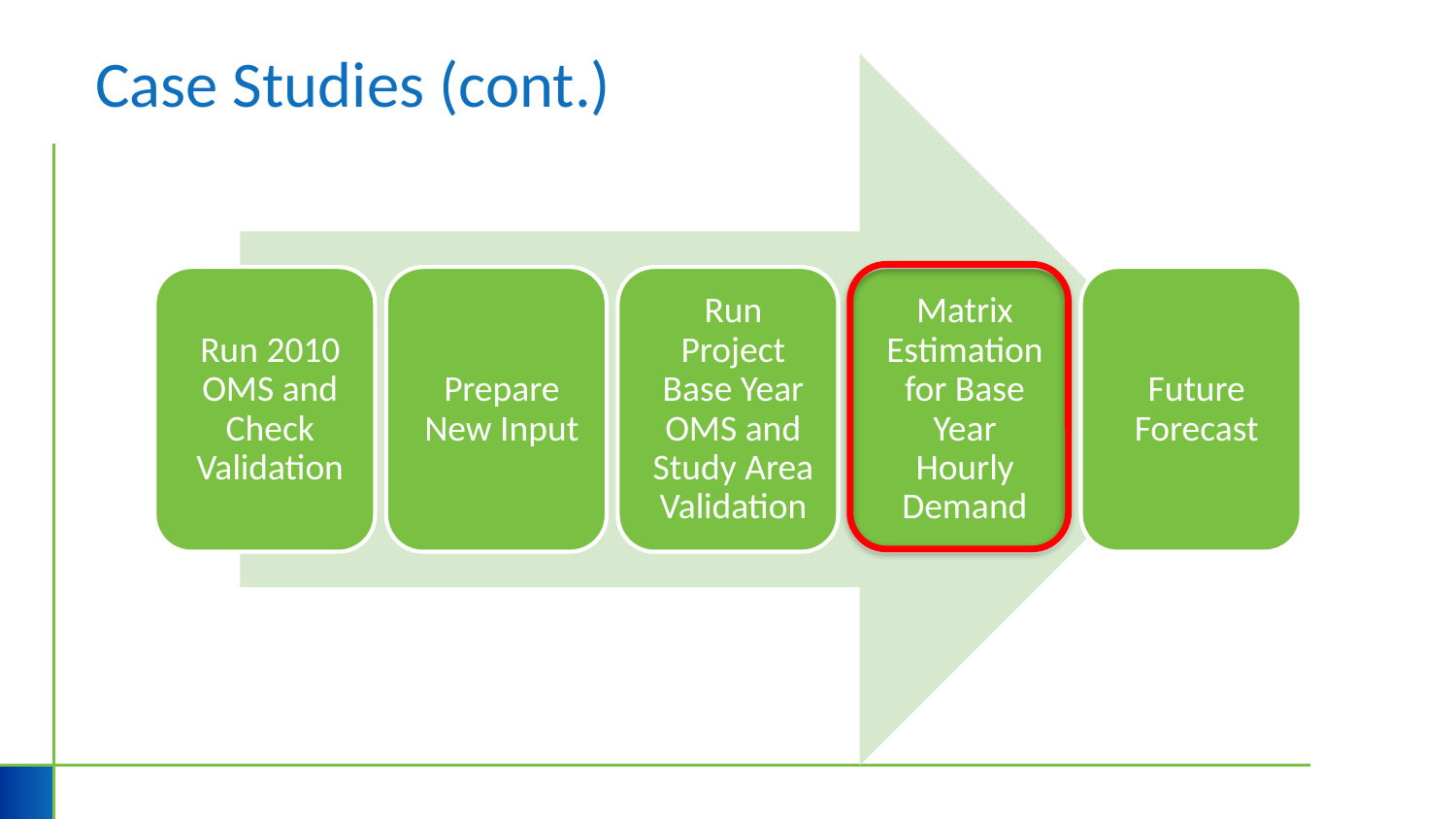

# Case Studies (cont.)
Run 2010 OMS and Check Validation
Prepare New Input
Run Project Base Year OMS and Study Area Validation
Matrix Estimation for Base Year Hourly Demand
Future Forecast